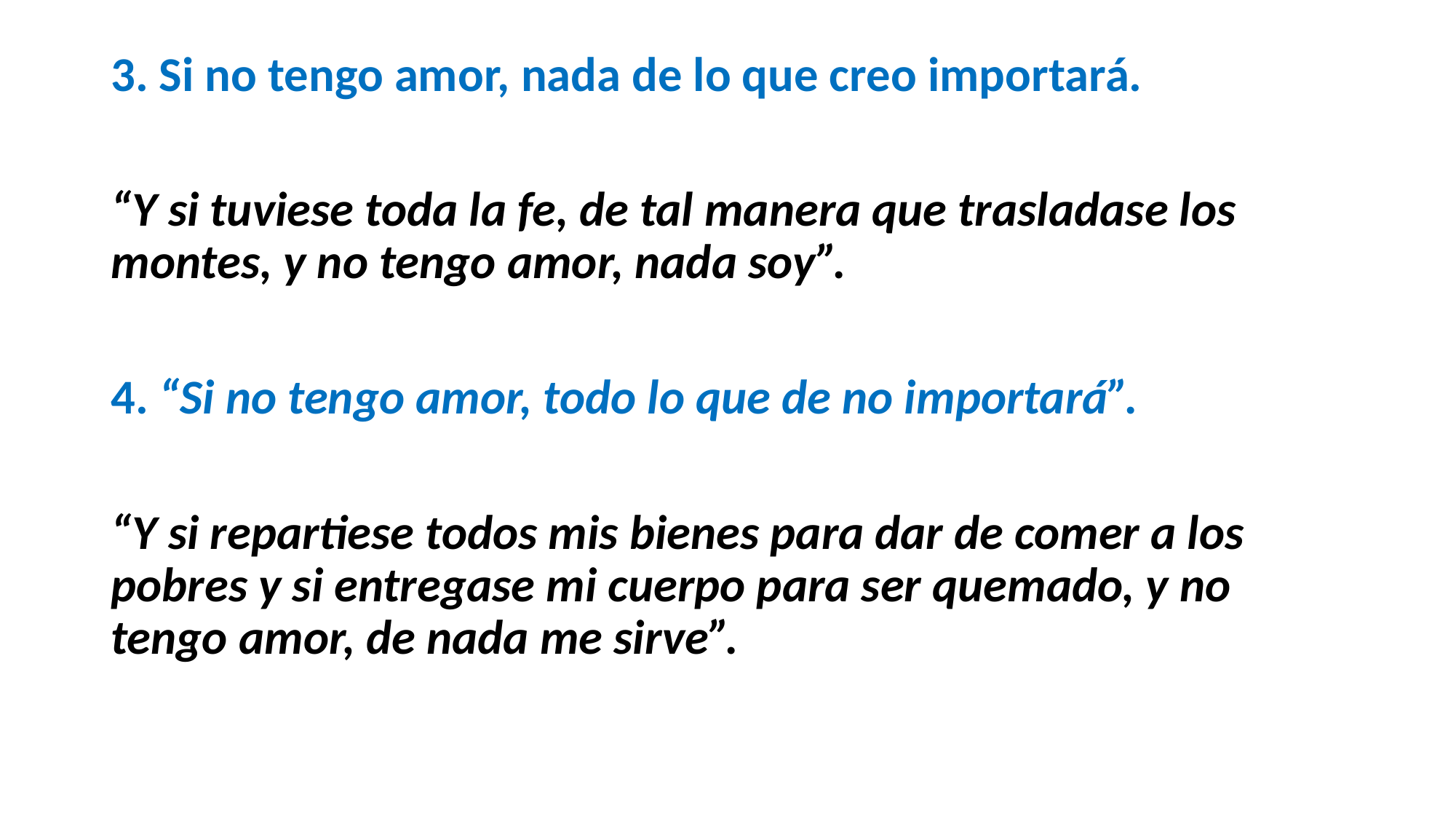

#
3. Si no tengo amor, nada de lo que creo importará.

“Y si tuviese toda la fe, de tal manera que trasladase los montes, y no tengo amor, nada soy”.

4. “Si no tengo amor, todo lo que de no importará”.

“Y si repartiese todos mis bienes para dar de comer a los pobres y si entregase mi cuerpo para ser quemado, y no tengo amor, de nada me sirve”.